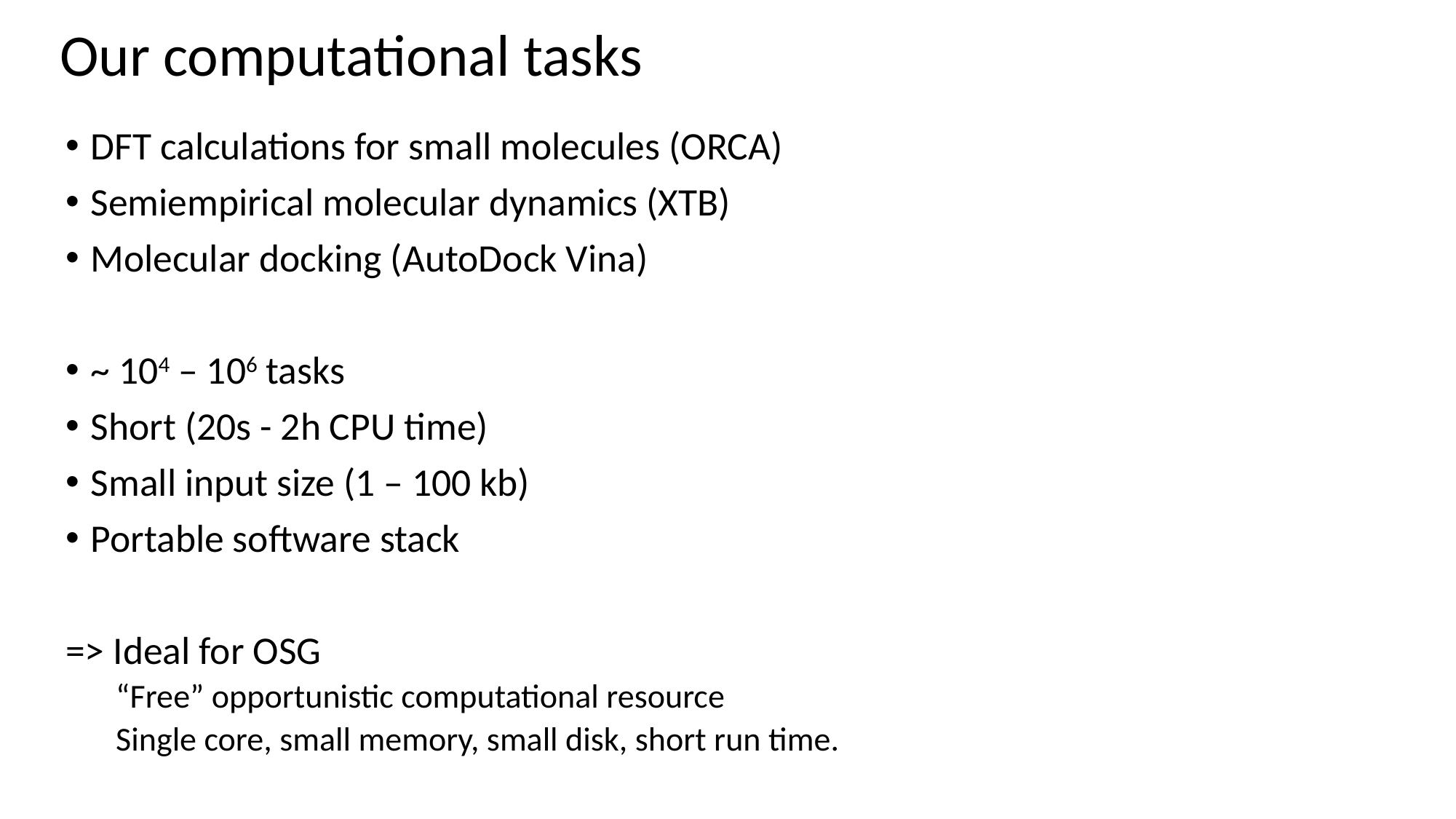

Our computational tasks

DFT calculations for small molecules (ORCA)
Semiempirical molecular dynamics (XTB)
Molecular docking (AutoDock Vina)

~ 104 – 106 tasks
Short (20s - 2h CPU time)
Small input size (1 – 100 kb)
Portable software stack

=> Ideal for OSG
“Free” opportunistic computational resource
Single core, small memory, small disk, short run time.